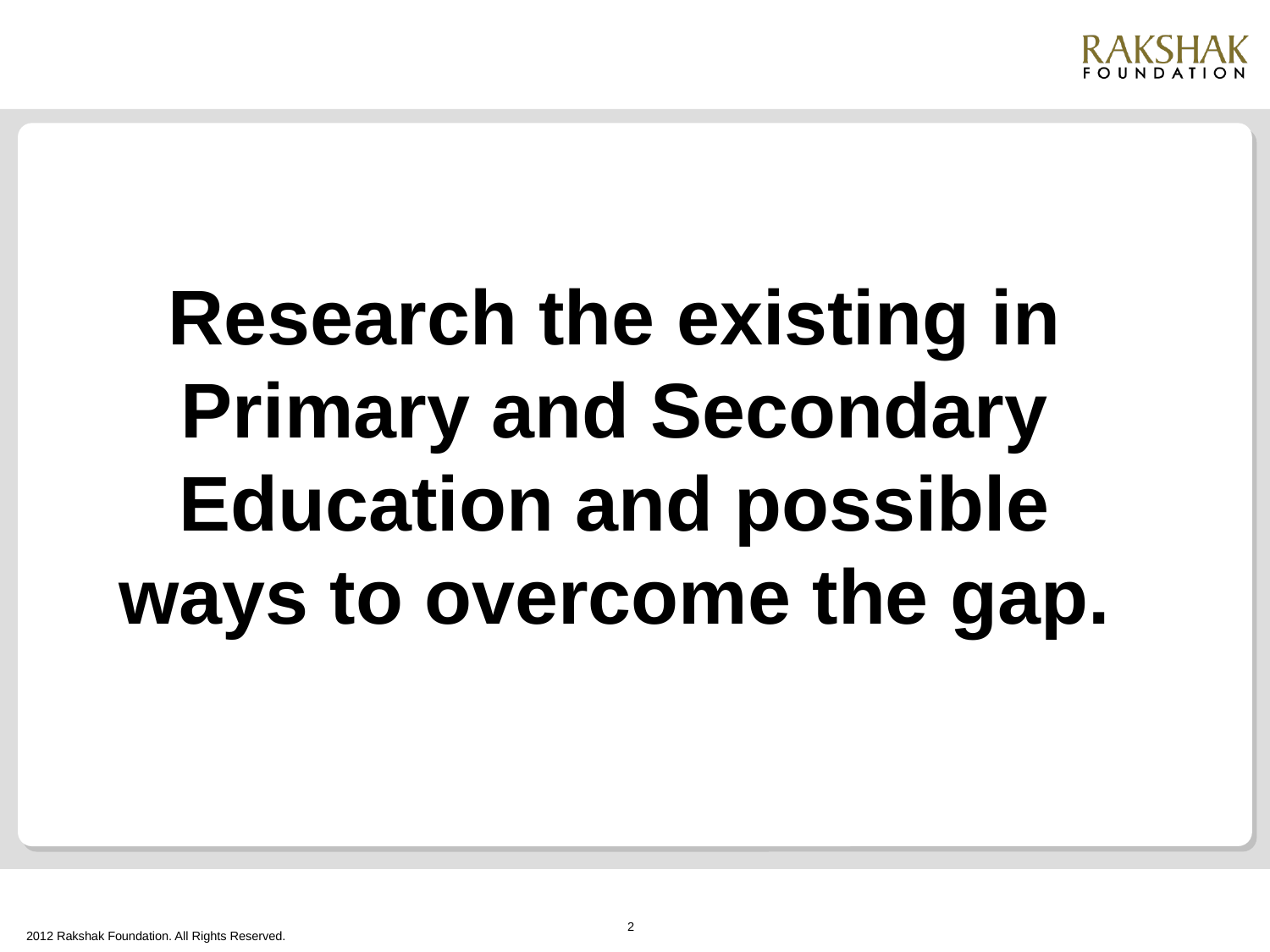

Research the existing in Primary and Secondary Education and possible ways to overcome the gap.
2